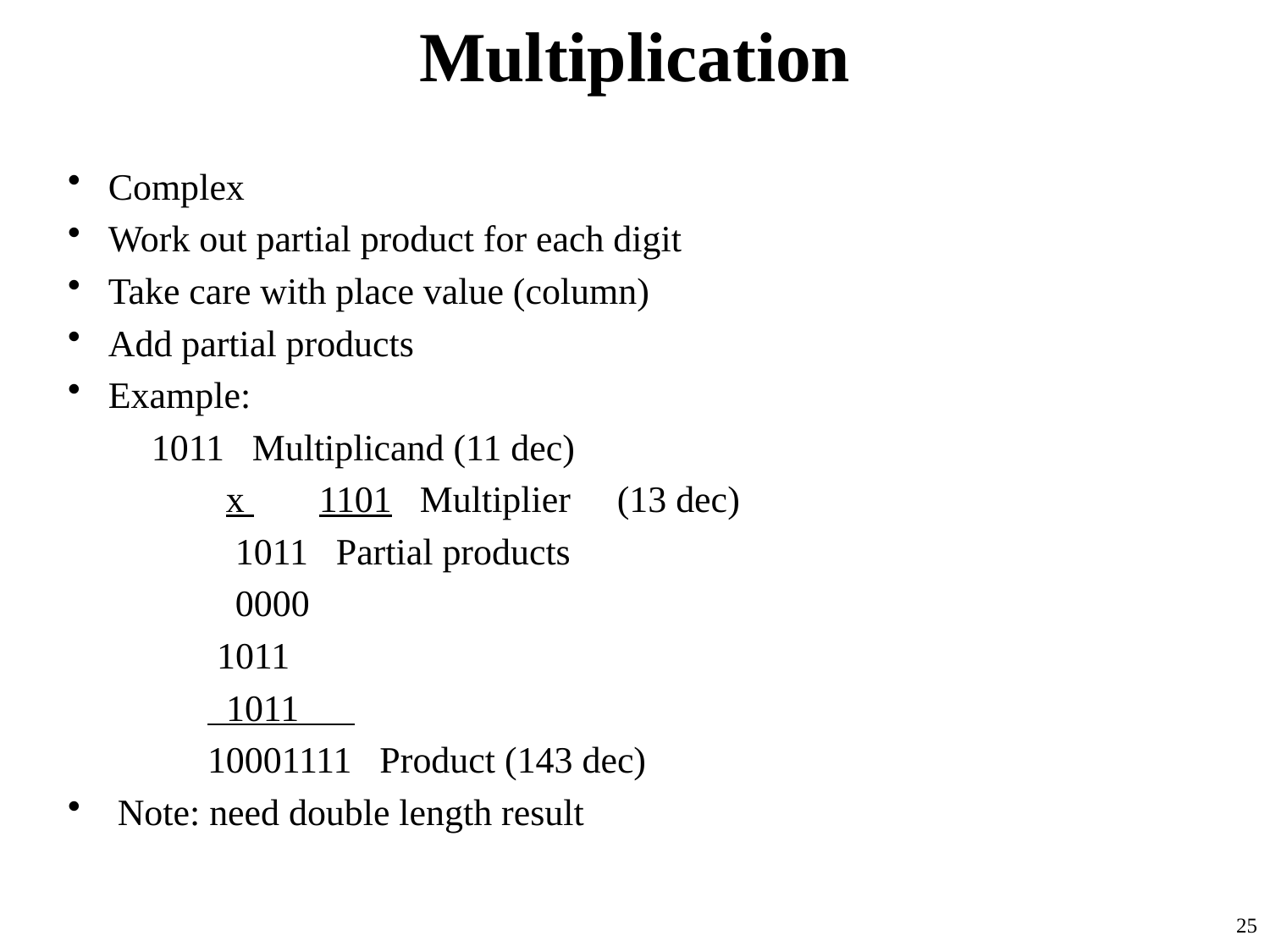

# Multiplication
Complex
Work out partial product for each digit
Take care with place value (column)
Add partial products
Example:
 		1011   Multiplicand (11 dec)
     	        x 	1101   Multiplier     (13 dec)
 	   	1011   Partial products
     	         0000
	       1011
                 1011
               10001111   Product (143 dec)
 Note: need double length result

25